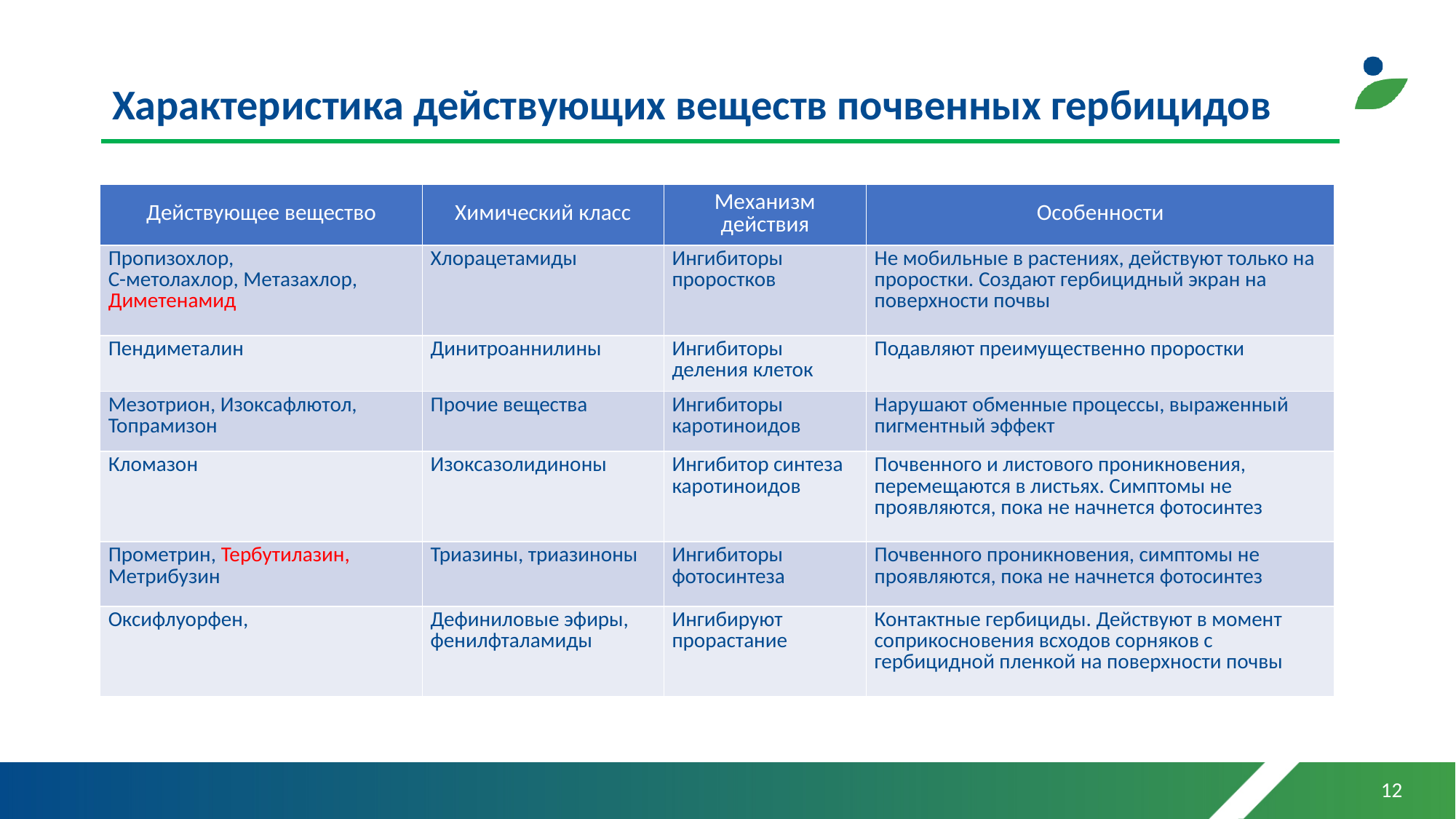

# Характеристика действующих веществ почвенных гербицидов
| Действующее вещество | Химический класс | Механизм действия | Особенности |
| --- | --- | --- | --- |
| Пропизохлор, С-метолахлор, Метазахлор, Диметенамид | Хлорацетамиды | Ингибиторы проростков | Не мобильные в растениях, действуют только на проростки. Создают гербицидный экран на поверхности почвы |
| Пендиметалин | Динитроаннилины | Ингибиторы деления клеток | Подавляют преимущественно проростки |
| Мезотрион, Изоксафлютол, Топрамизон | Прочие вещества | Ингибиторы каротиноидов | Нарушают обменные процессы, выраженный пигментный эффект |
| Кломазон | Изоксазолидиноны | Ингибитор синтеза каротиноидов | Почвенного и листового проникновения, перемещаются в листьях. Симптомы не проявляются, пока не начнется фотосинтез |
| Прометрин, Тербутилазин, Метрибузин | Триазины, триазиноны | Ингибиторы фотосинтеза | Почвенного проникновения, симптомы не проявляются, пока не начнется фотосинтез |
| Оксифлуорфен, | Дефиниловые эфиры, фенилфталамиды | Ингибируют прорастание | Контактные гербициды. Действуют в момент соприкосновения всходов сорняков с гербицидной пленкой на поверхности почвы |
12